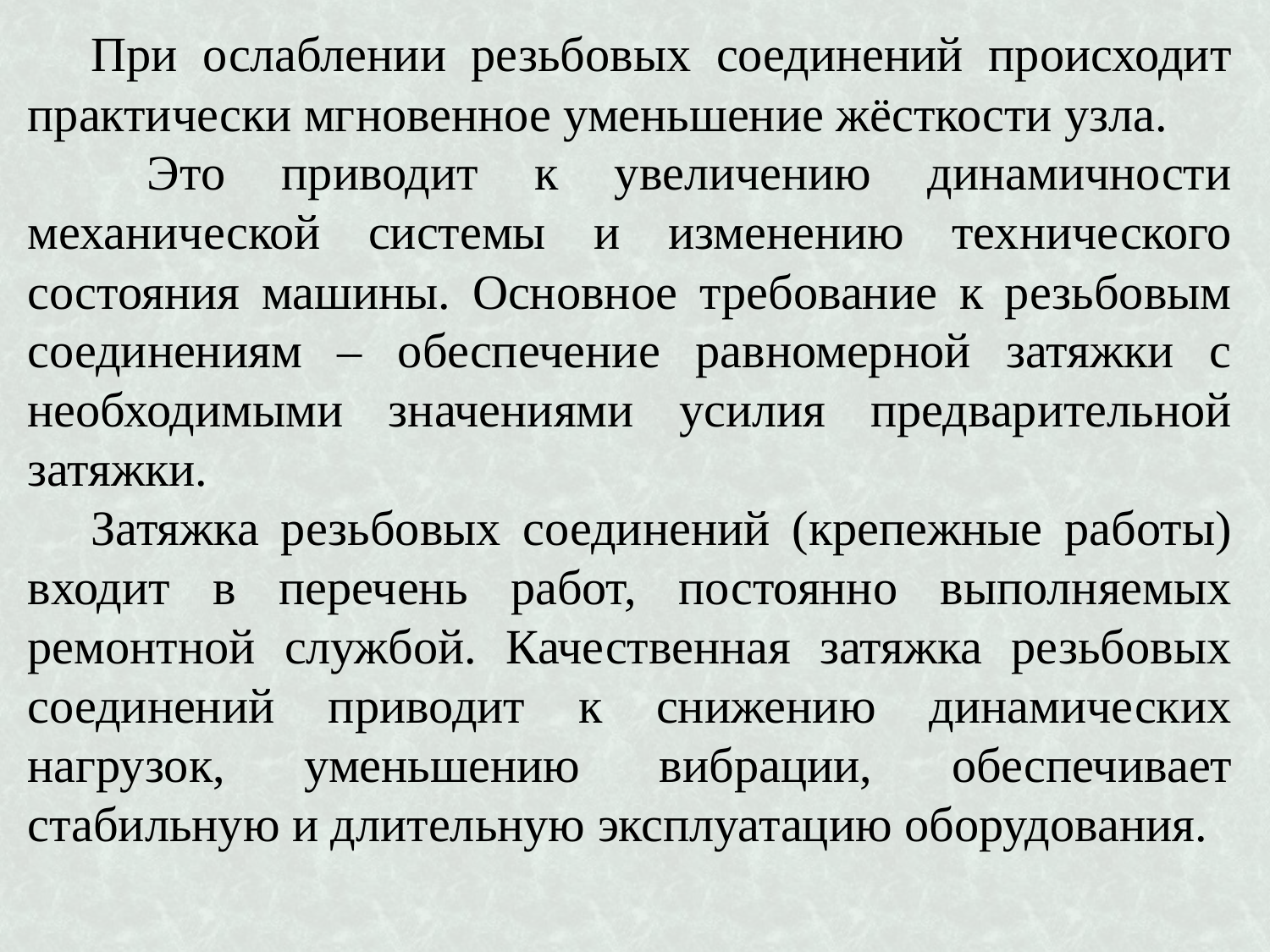

При ослаблении резьбовых соединений происходит практически мгновенное уменьшение жёсткости узла.
 Это приводит к увеличению динамичности механической системы и изменению технического состояния машины. Основное требование к резьбовым соединениям – обеспечение равномерной затяжки с необходимыми значениями усилия предварительной затяжки.
Затяжка резьбовых соединений (крепежные работы) входит в перечень работ, постоянно выполняемых ремонтной службой. Качественная затяжка резьбовых соединений приводит к снижению динамических нагрузок, уменьшению вибрации, обеспечивает стабильную и длительную эксплуатацию оборудования.